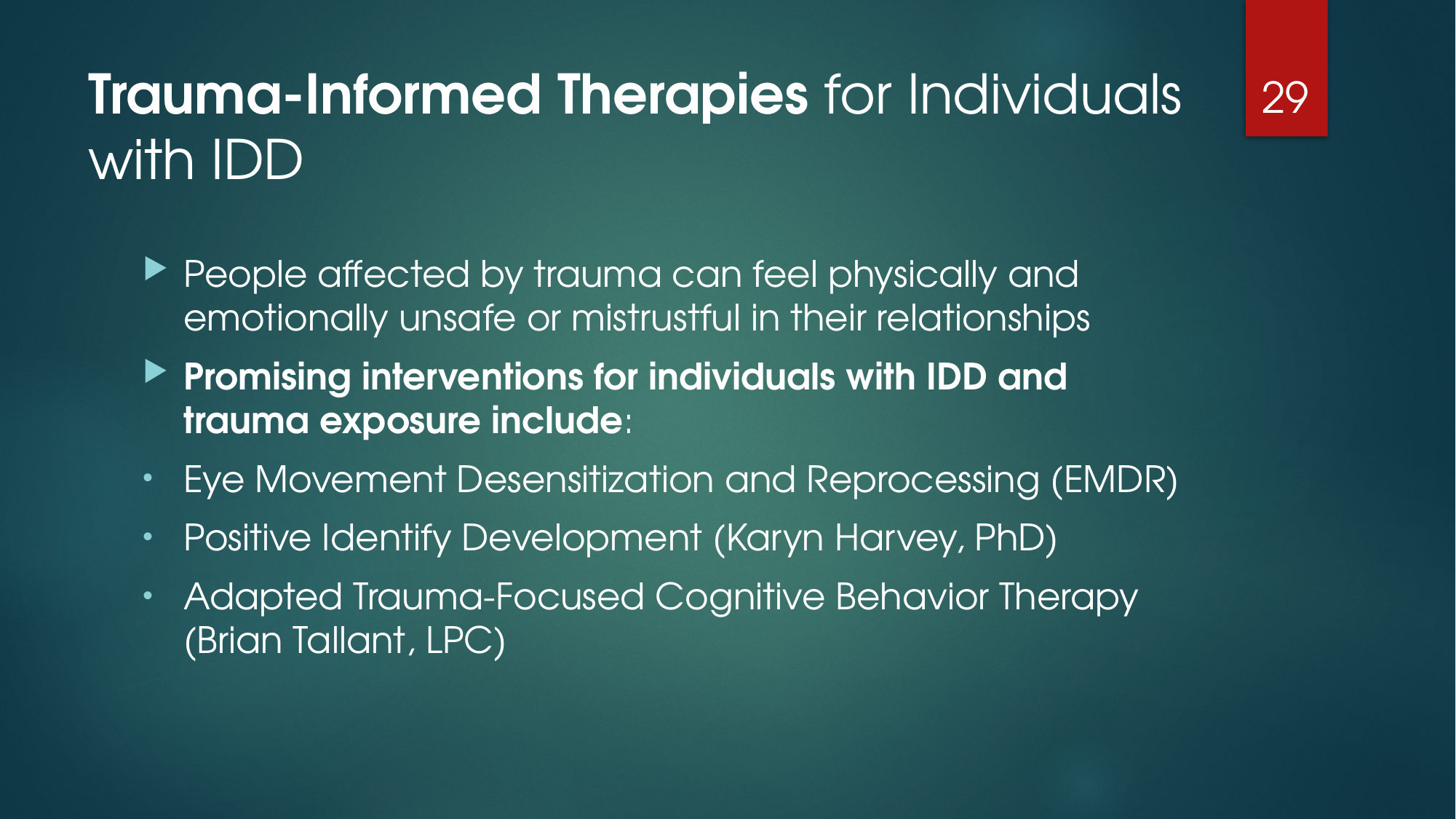

29
# Trauma-Informed Therapies for Individuals with IDD
People affected by trauma can feel physically and emotionally unsafe or mistrustful in their relationships
Promising interventions for individuals with IDD and trauma exposure include:
Eye Movement Desensitization and Reprocessing (EMDR)
Positive Identify Development (Karyn Harvey, PhD)
Adapted Trauma-Focused Cognitive Behavior Therapy (Brian Tallant, LPC)